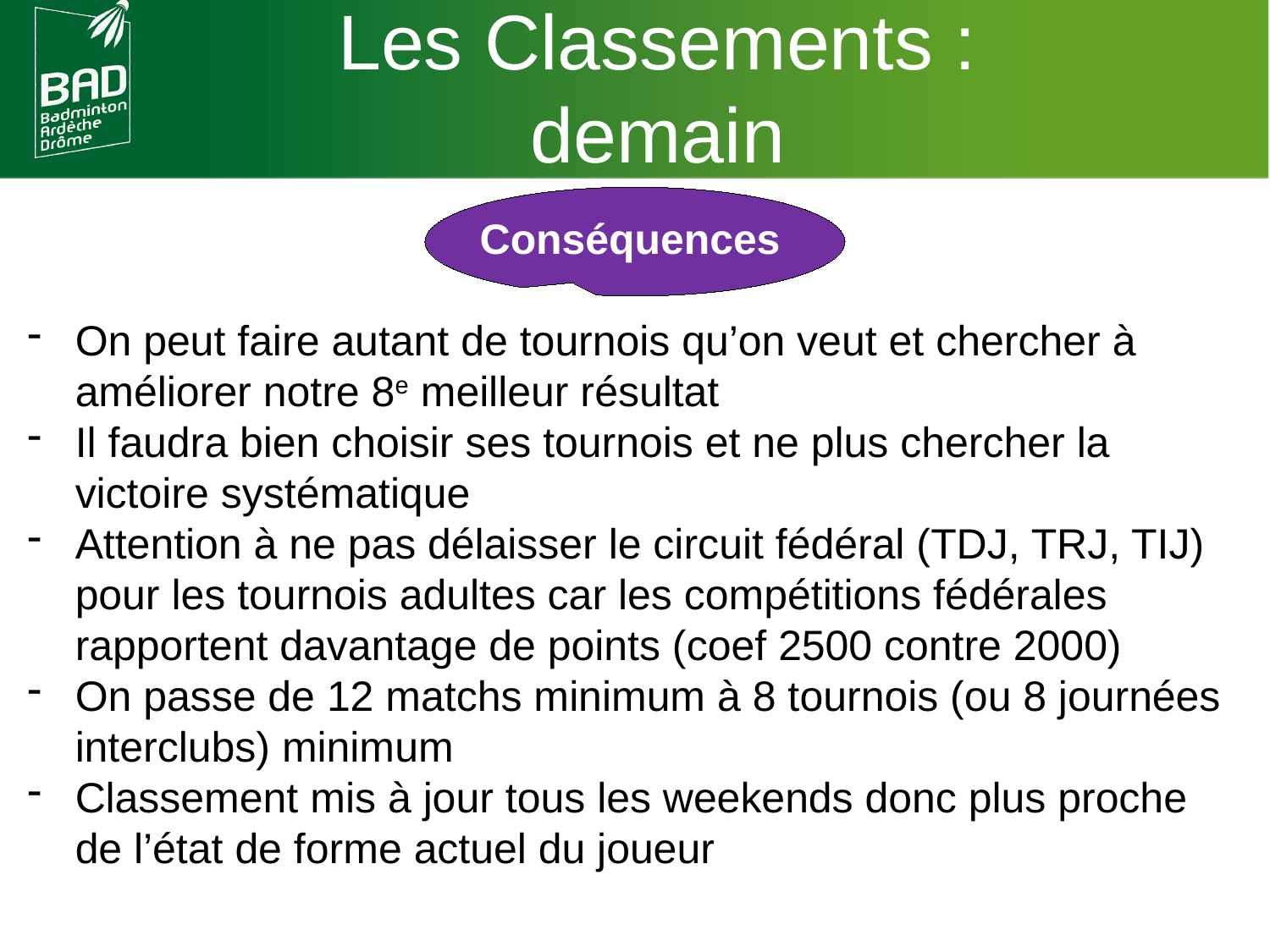

Les Classements :
demain

Conséquences

On peut faire autant de tournois qu’on veut et chercher à améliorer notre 8e meilleur résultat
Il faudra bien choisir ses tournois et ne plus chercher la victoire systématique
Attention à ne pas délaisser le circuit fédéral (TDJ, TRJ, TIJ) pour les tournois adultes car les compétitions fédérales rapportent davantage de points (coef 2500 contre 2000)
On passe de 12 matchs minimum à 8 tournois (ou 8 journées interclubs) minimum
Classement mis à jour tous les weekends donc plus proche de l’état de forme actuel du joueur